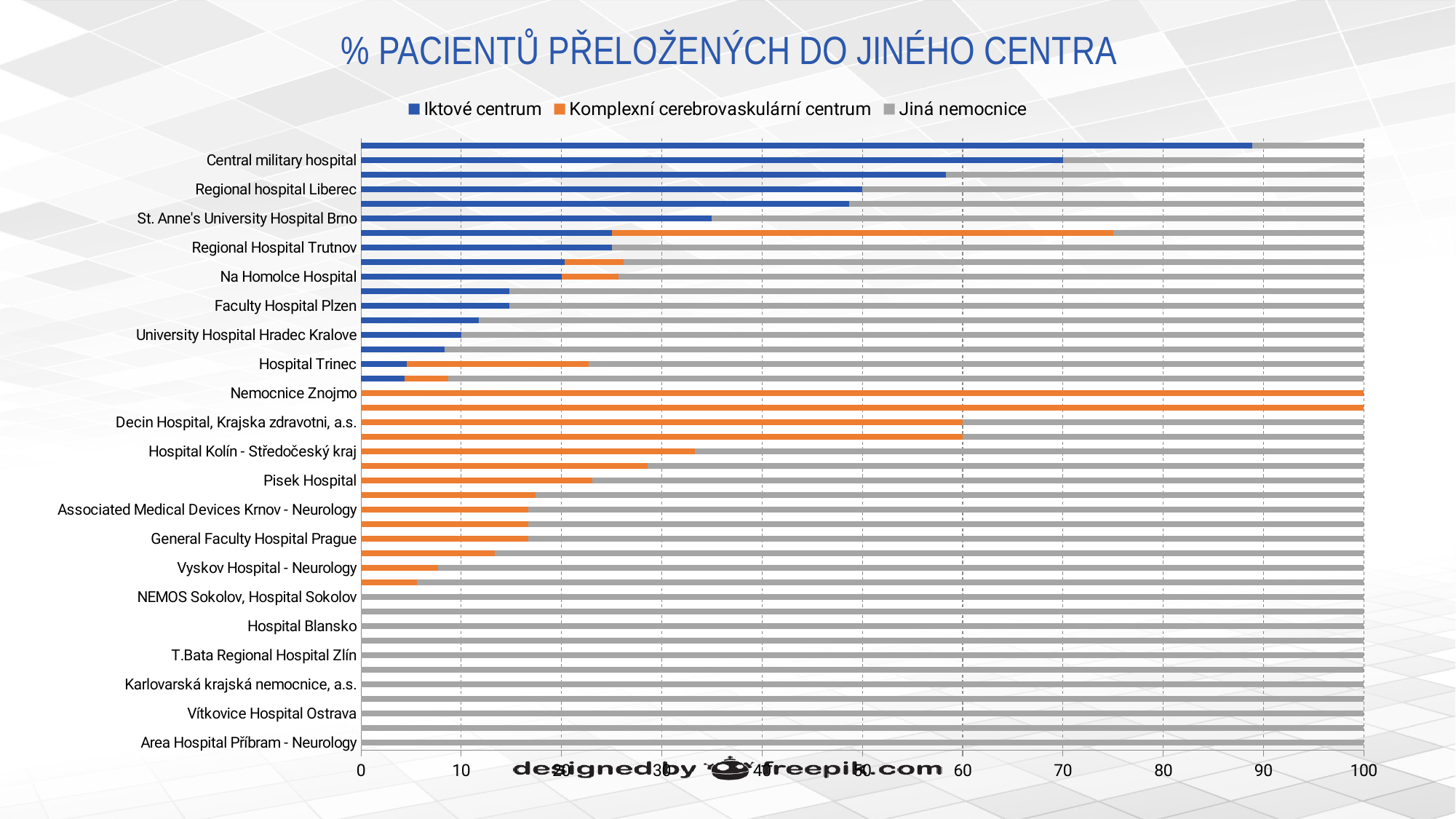

# % PACIENTŮ PŘELOŽENÝCH DO JINÉHO CENTRA

### Chart

| Category | Iktové centrum | Komplexní cerebrovaskulární centrum | Jiná nemocnice |
|---|---|---|---|
| Area Hospital Příbram - Neurology | 0.0 | 0.0 | 100.0 |
| Municipal Hospital Ostrava | 0.0 | 0.0 | 100.0 |
| Vítkovice Hospital Ostrava | 0.0 | 0.0 | 100.0 |
| Faculty Hospital Kralovske Vinohrady Prague | 0.0 | 0.0 | 100.0 |
| Karlovarská krajská nemocnice, a.s. | 0.0 | 0.0 | 100.0 |
| Regional Hospital Kladno | 0.0 | 0.0 | 100.0 |
| T.Bata Regional Hospital Zlín | 0.0 | 0.0 | 100.0 |
| Regional hospital Pardubice | 0.0 | 0.0 | 100.0 |
| Hospital Blansko | 0.0 | 0.0 | 100.0 |
| Hospital Břeclav | 0.0 | 0.0 | 100.0 |
| NEMOS Sokolov, Hospital Sokolov | 0.0 | 0.0 | 100.0 |
| Regional Hospital of Uherské Hradiště | 0.0 | 5.56 | 94.44 |
| Vyskov Hospital - Neurology | 0.0 | 7.69 | 92.31 |
| Jihlava Hospital  | 0.0 | 13.33 | 86.67 |
| General Faculty Hospital Prague | 0.0 | 16.67 | 83.33 |
| Krajská zdravotní, a.s. - Nemocnice Chomutov, o.z. | 0.0 | 16.67 | 83.33 |
| Associated Medical Devices Krnov - Neurology | 0.0 | 16.67 | 83.33 |
| Karvinska hornicka nemocnice | 0.0 | 17.39 | 82.61 |
| Pisek Hospital | 0.0 | 23.08 | 76.92 |
| Thomayer's Hospital Prague | 0.0 | 28.57 | 71.43 |
| Hospital Kolín - Středočeský kraj | 0.0 | 33.33 | 66.67 |
| Regional hospital Nachod | 0.0 | 60.0 | 40.0 |
| Decin Hospital, Krajska zdravotni, a.s. | 0.0 | 60.0 | 40.0 |
| Prostějov Hospital | 0.0 | 100.0 | 0.0 |
| Nemocnice Znojmo | 0.0 | 100.0 | 0.0 |
| Hospital Teplice | 4.35 | 4.35 | 91.3 |
| Hospital Trinec | 4.55 | 18.18 | 77.27 |
| Hospital České Budějovice | 8.33 | 0.0 | 91.67 |
| University Hospital Hradec Kralove | 10.0 | 0.0 | 90.0 |
| University Hospital Motol Prague | 11.76 | 0.0 | 88.24 |
| Faculty Hospital Plzen | 14.81 | 0.0 | 85.19 |
| University Hospital Olomouc | 14.81 | 0.0 | 85.19 |
| Na Homolce Hospital | 20.0 | 5.71 | 74.29 |
| Czech Republic | 20.32 | 5.89 | 73.78 |
| Regional Hospital Trutnov | 25.0 | 0.0 | 75.0 |
| Litomerice city hospital | 25.0 | 50.0 | 25.0 |
| St. Anne's University Hospital Brno | 35.0 | 0.0 | 65.0 |
| University Hospital Ostrava | 48.65 | 0.0 | 51.35 |
| Regional hospital Liberec | 50.0 | 0.0 | 50.0 |
| University Hospital Brno | 58.33 | 0.0 | 41.67 |
| Central military hospital | 70.0 | 0.0 | 30.0 |
| Masaryk hospital Usti nad Labem | 88.89 | 0.0 | 11.11 |